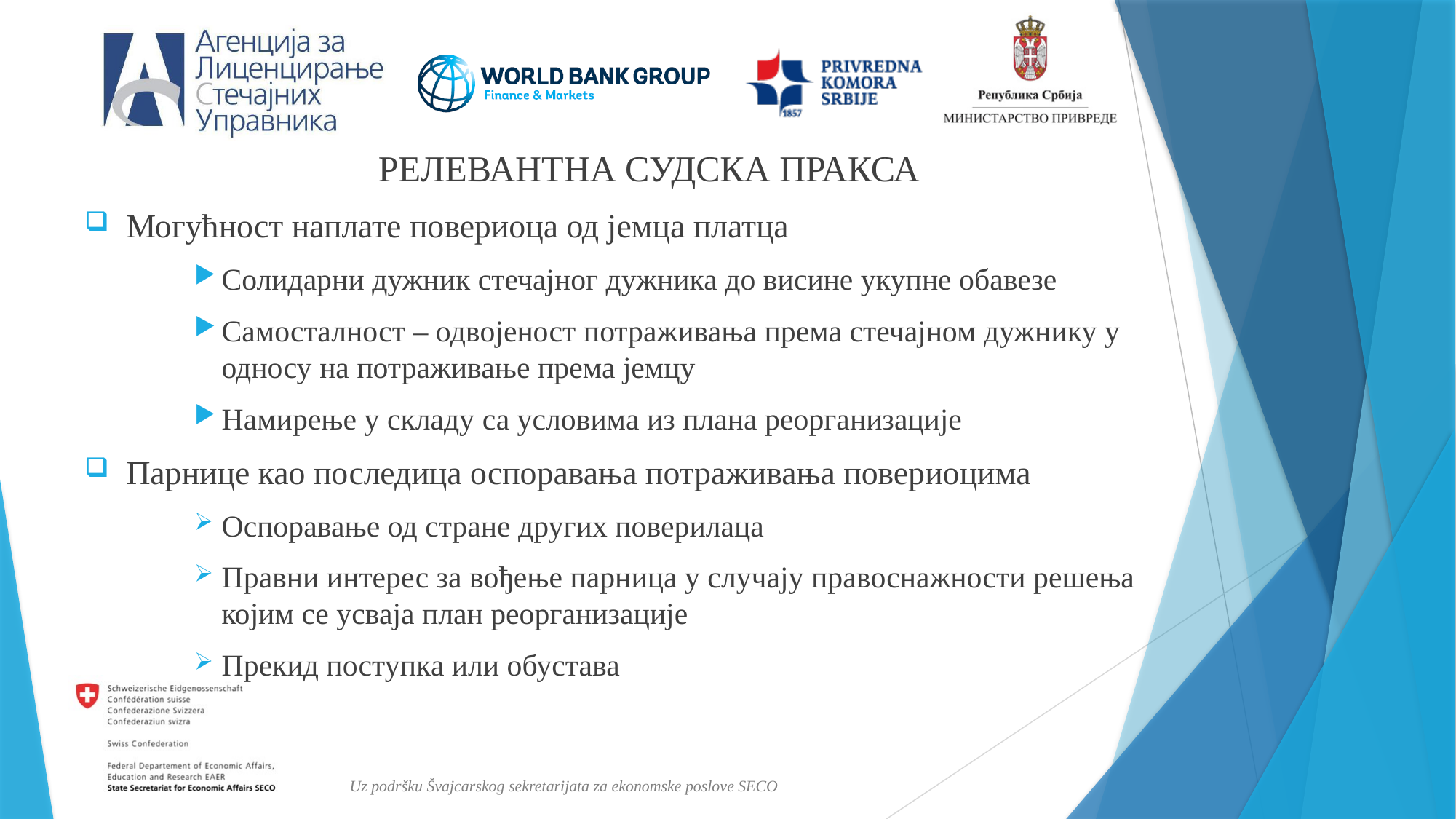

РЕЛЕВАНТНА СУДСКА ПРАКСА
Могућност наплате повериоца од јемца платца
Солидарни дужник стечајног дужника до висине укупне обавезе
Самосталност – одвојеност потраживања према стечајном дужнику у односу на потраживање према јемцу
Намирење у складу са условима из плана реорганизације
Парнице као последица оспоравања потраживања повериоцима
Оспоравање од стране других поверилаца
Правни интерес за вођење парница у случају правоснажности решења којим се усваја план реорганизације
Прекид поступка или обустава